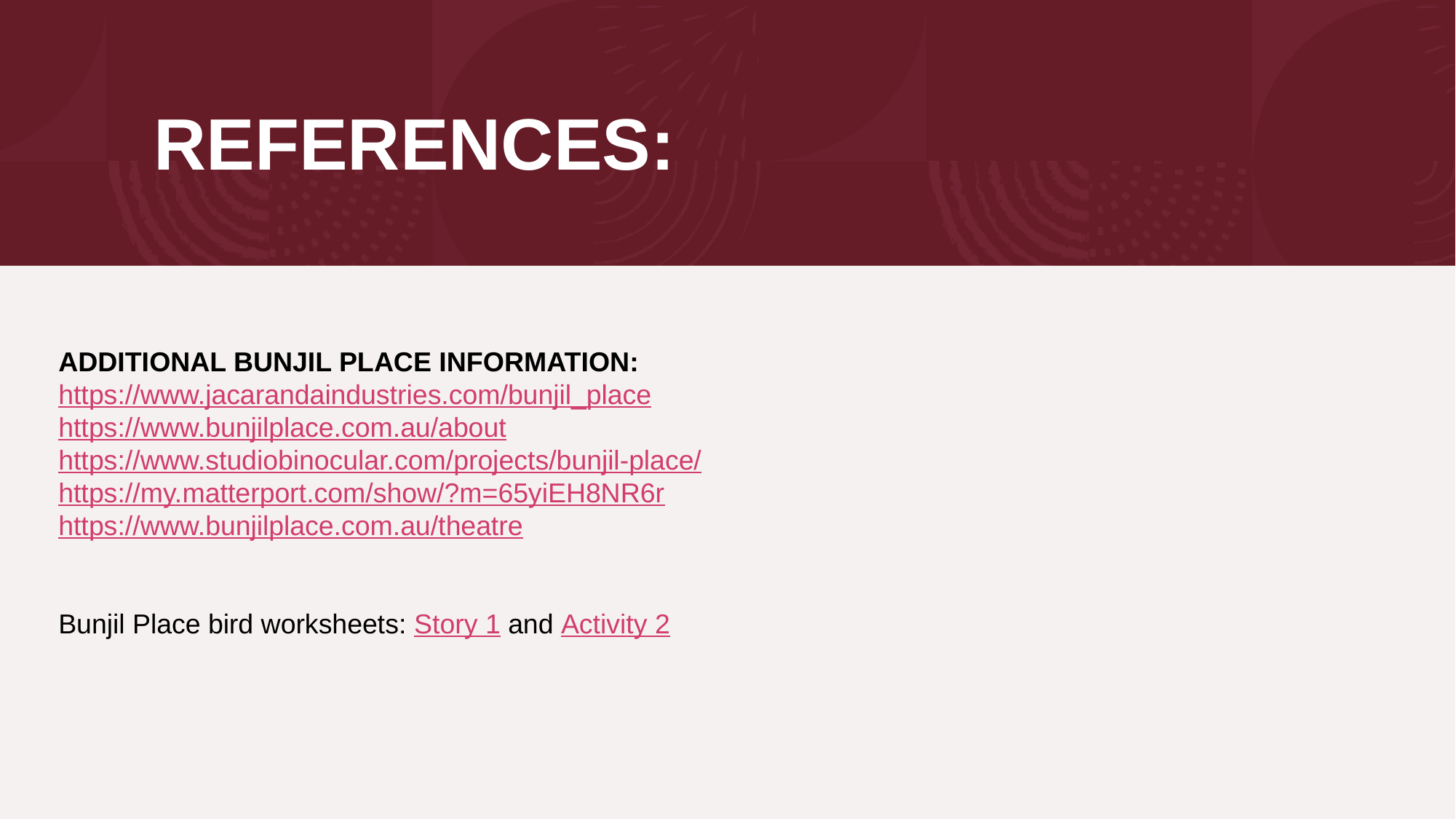

# REFERENCES:
ADDITIONAL BUNJIL PLACE INFORMATION:
https://www.jacarandaindustries.com/bunjil_place
https://www.bunjilplace.com.au/about
https://www.studiobinocular.com/projects/bunjil-place/
https://my.matterport.com/show/?m=65yiEH8NR6r
https://www.bunjilplace.com.au/theatre

Bunjil Place bird worksheets: Story 1 and Activity 2